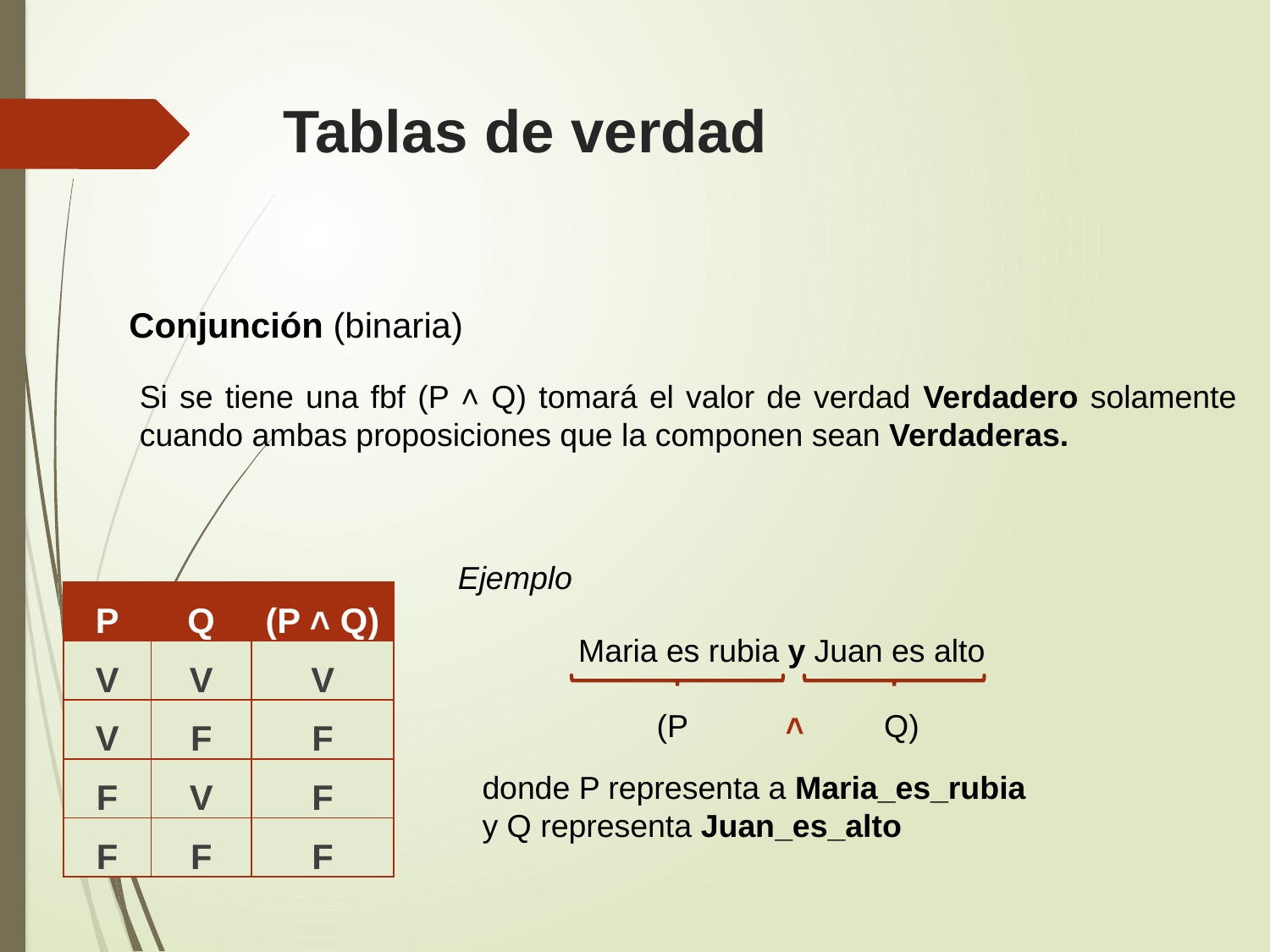

Tablas de verdad
Conjunción (binaria)
Si se tiene una fbf (P ˄ Q) tomará el valor de verdad Verdadero solamente cuando ambas proposiciones que la componen sean Verdaderas.
Ejemplo

| P | Q | (P ˄ Q) |
| --- | --- | --- |
| V | V | V |
| V | F | F |
| F | V | F |
| F | F | F |

Maria es rubia y Juan es alto
         (P           ˄         Q)
donde P representa a Maria_es_rubia
y Q representa Juan_es_alto